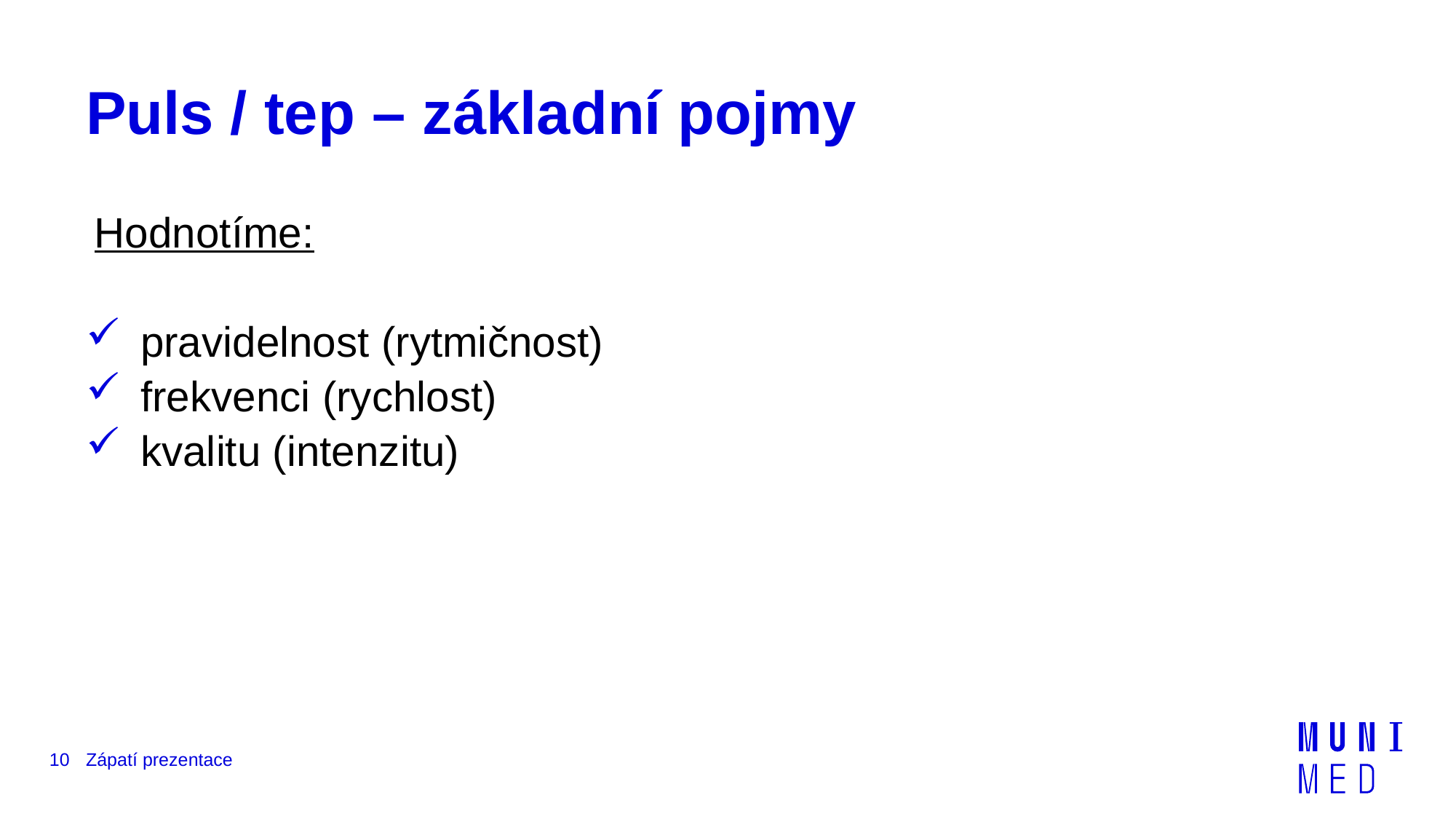

# Puls / tep – základní pojmy
Hodnotíme:

pravidelnost (rytmičnost)
frekvenci (rychlost)
kvalitu (intenzitu)

10
Zápatí prezentace